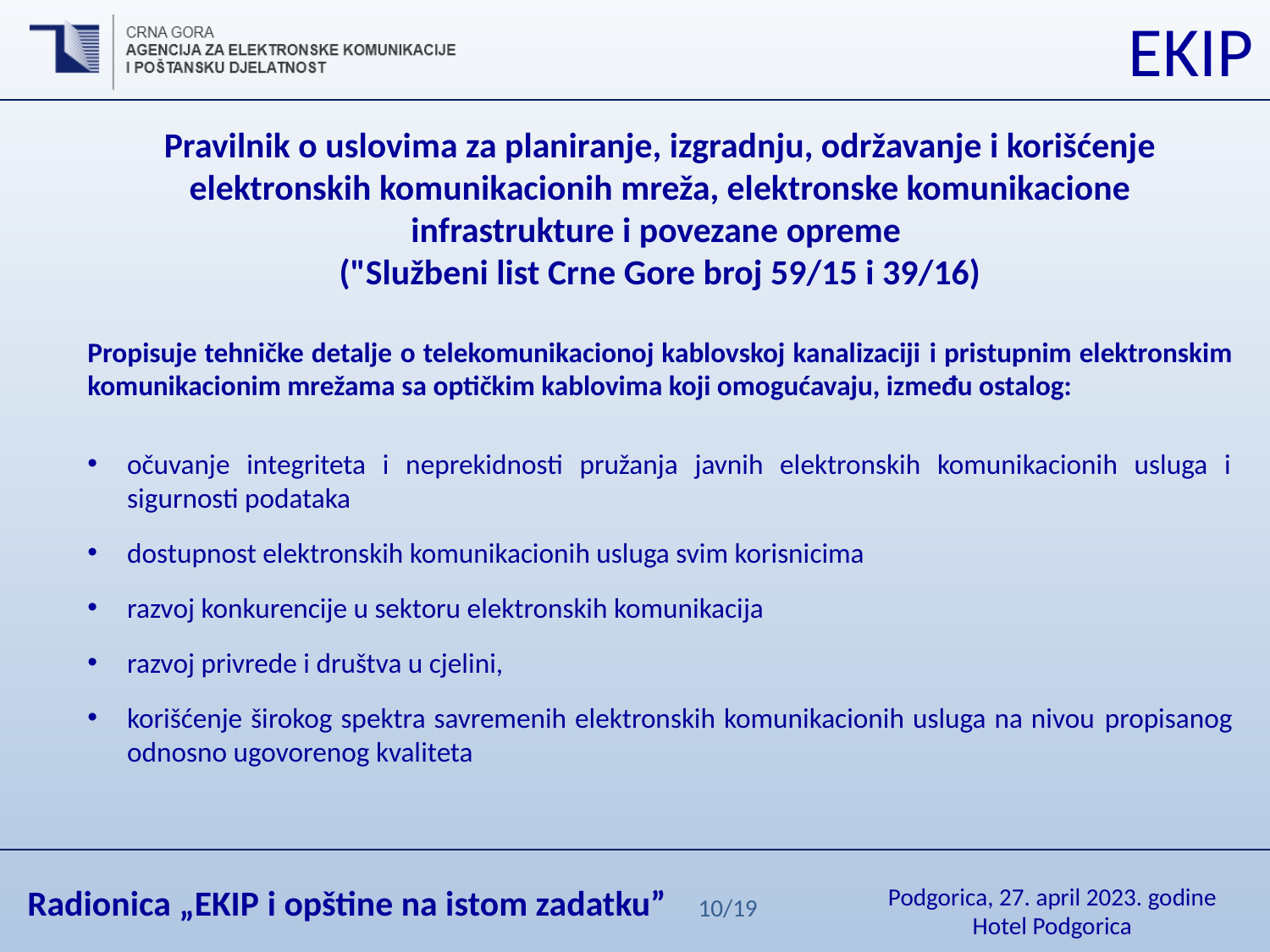

Pravilnik o uslovima za planiranje, izgradnju, održavanje i korišćenje elektronskih komunikacionih mreža, elektronske komunikacione infrastrukture i povezane opreme
("Službeni list Crne Gore broj 59/15 i 39/16)

Propisuje tehničke detalje o telekomunikacionoj kablovskoj kanalizaciji i pristupnim elektronskim komunikacionim mrežama sa optičkim kablovima koji omogućavaju, između ostalog:

očuvanje integriteta i neprekidnosti pružanja javnih elektronskih komunikacionih usluga i sigurnosti podataka
dostupnost elektronskih komunikacionih usluga svim korisnicima
razvoj konkurencije u sektoru elektronskih komunikacija
razvoj privrede i društva u cjelini,
korišćenje širokog spektra savremenih elektronskih komunikacionih usluga na nivou propisanog odnosno ugovorenog kvaliteta

10/19